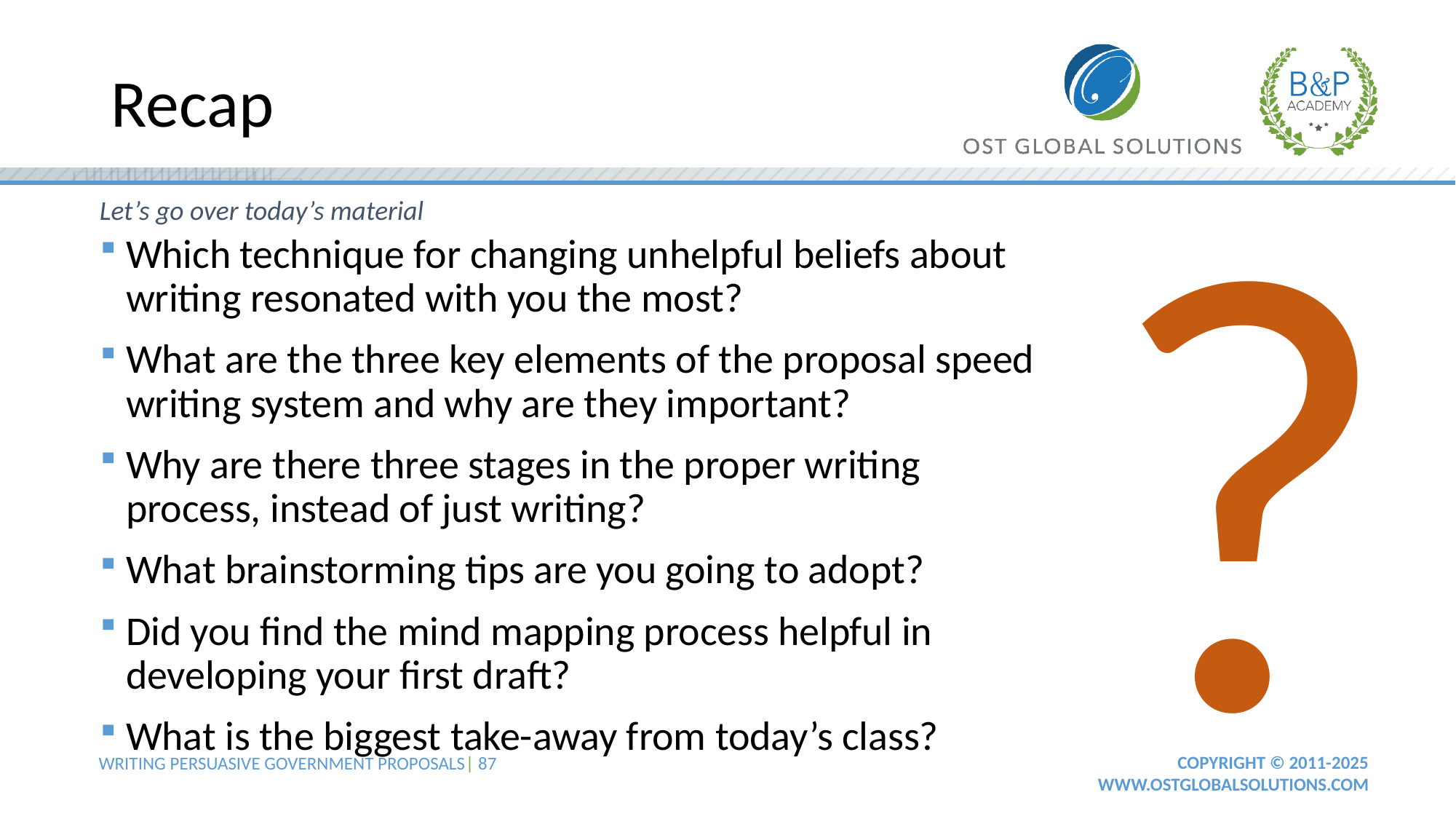

# Recap
?
Let’s go over today’s material
Which technique for changing unhelpful beliefs about writing resonated with you the most?
What are the three key elements of the proposal speed writing system and why are they important?
Why are there three stages in the proper writing process, instead of just writing?
What brainstorming tips are you going to adopt?
Did you find the mind mapping process helpful in developing your first draft?
What is the biggest take-away from today’s class?